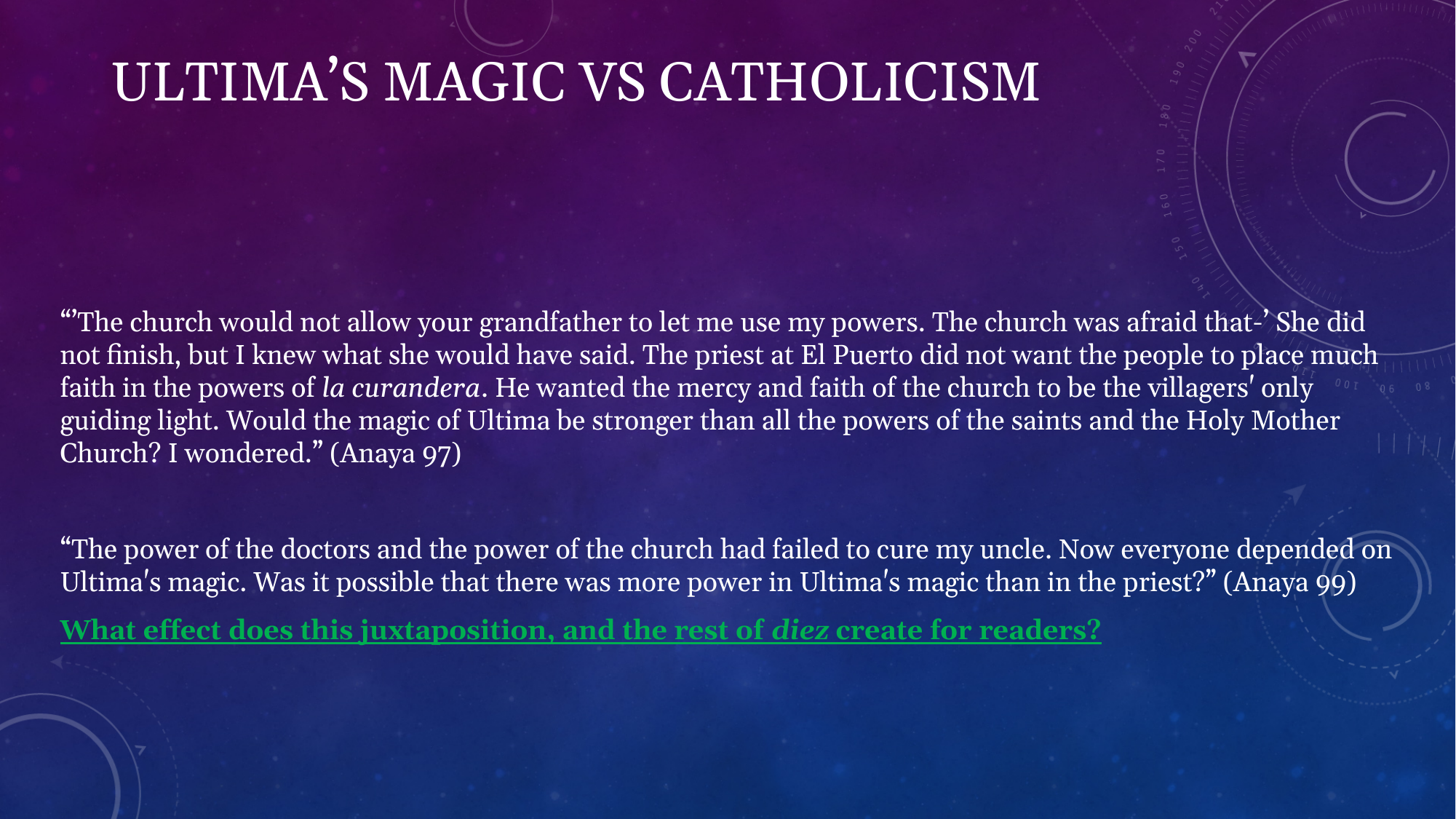

# Ultima’s Magic vs Catholicism
“’The church would not allow your grandfather to let me use my powers. The church was afraid that-’ She did not finish, but I knew what she would have said. The priest at El Puerto did not want the people to place much faith in the powers of la curandera. He wanted the mercy and faith of the church to be the villagers' only guiding light. Would the magic of Ultima be stronger than all the powers of the saints and the Holy Mother Church? I wondered.” (Anaya 97)

“The power of the doctors and the power of the church had failed to cure my uncle. Now everyone depended on Ultima's magic. Was it possible that there was more power in Ultima's magic than in the priest?” (Anaya 99)
What effect does this juxtaposition, and the rest of diez create for readers?